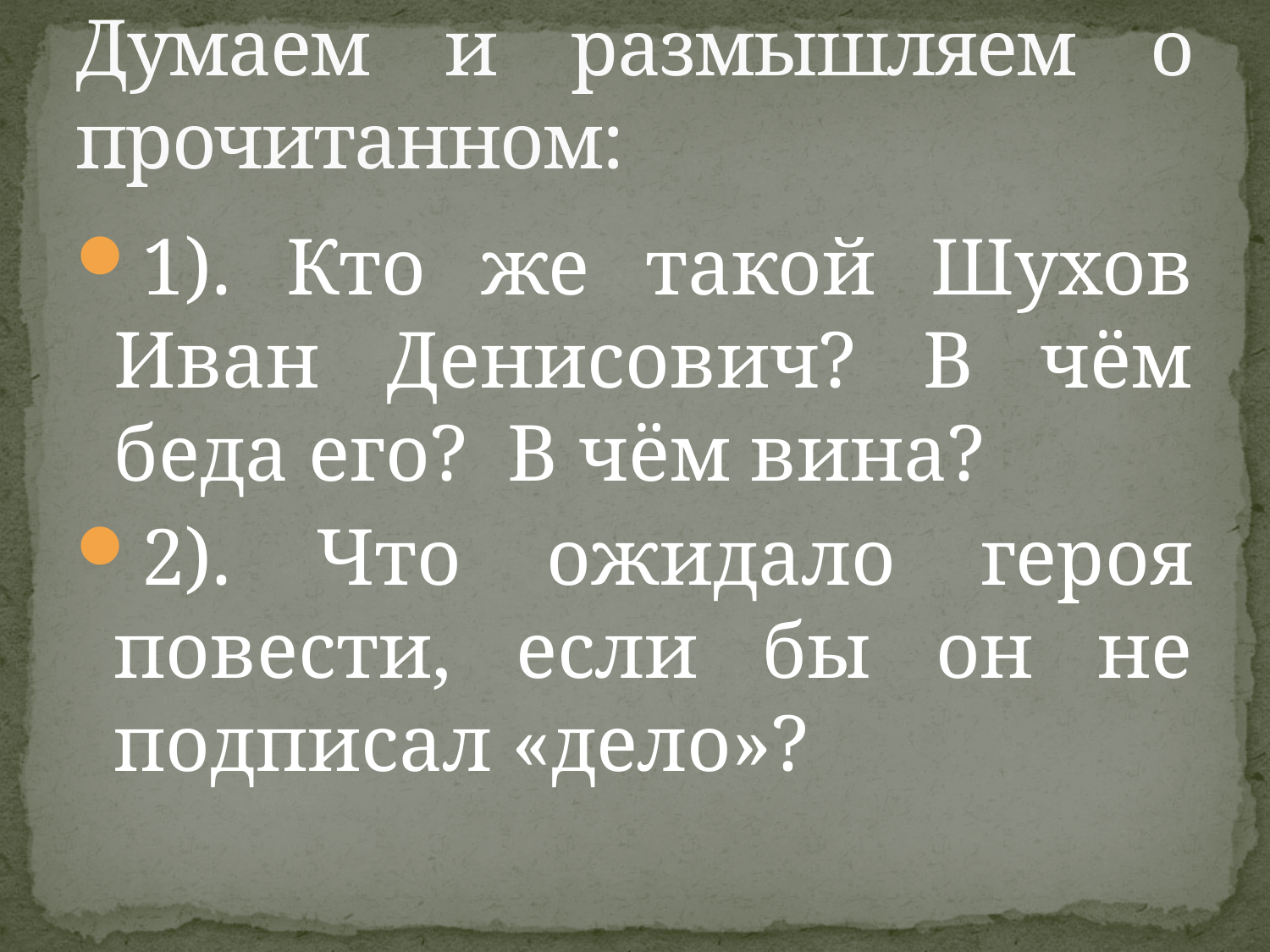

# Думаем и размышляем о прочитанном:
1). Кто же такой Шухов Иван Денисович? В чём беда его?  В чём вина?
2). Что ожидало героя повести, если бы он не подписал «дело»?